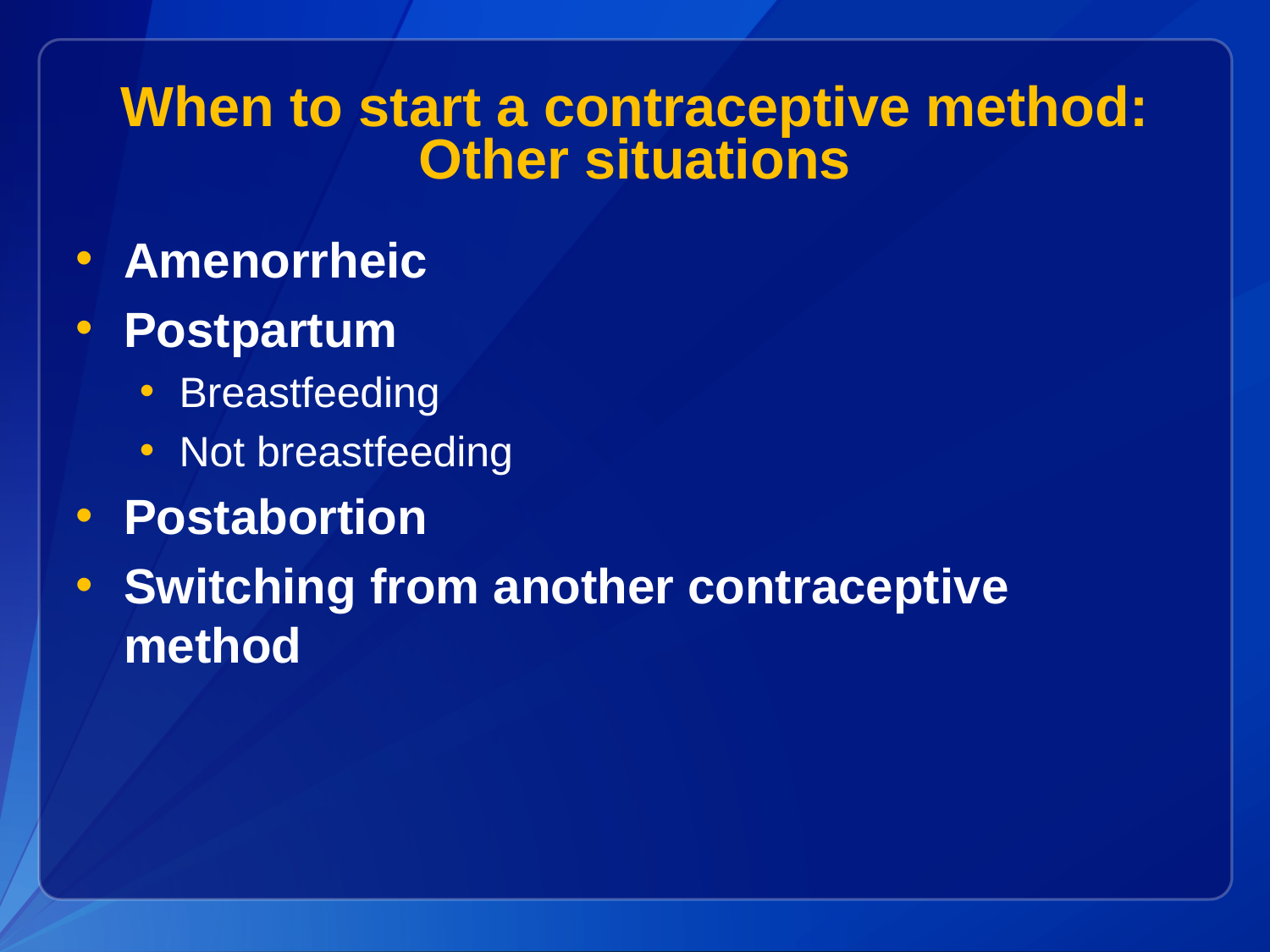

# When to start a contraceptive method: Other situations
Amenorrheic
Postpartum
Breastfeeding
Not breastfeeding
Postabortion
Switching from another contraceptive method